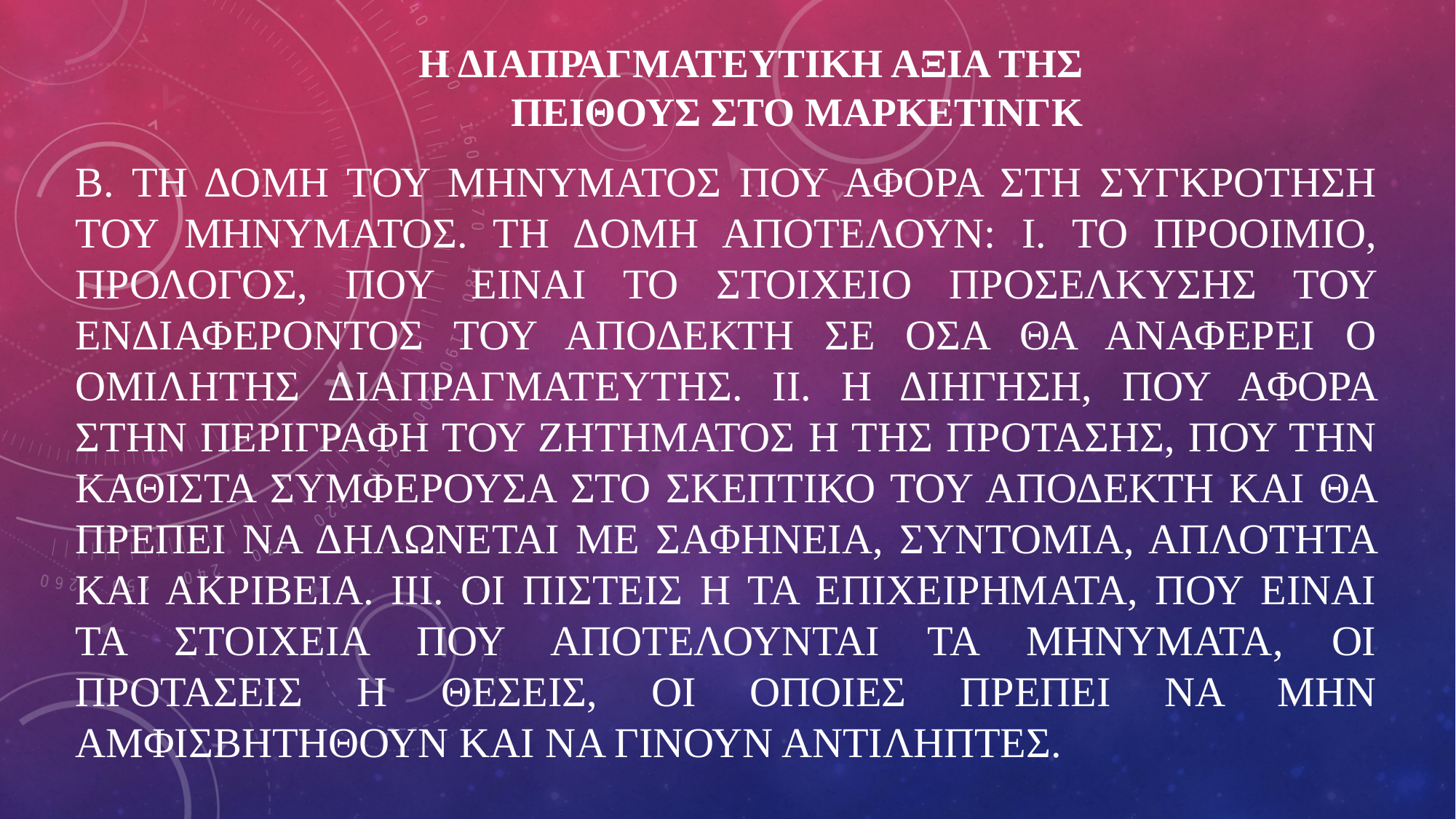

# Η ΔΙΑΠΡΑΓΜΑΤΕΥΤΙΚΗ ΑΞΙΑ ΤΗΣ ΠΕΙΘΟΥΣ ΣΤΟ ΜΑΡΚΕΤΙΝΓΚ
Β. ΤΗ ΔΟΜΗ ΤΟΥ ΜΗΝΥΜΑΤΟΣ ΠΟΥ ΑΦΟΡΑ ΣΤΗ ΣΥΓΚΡΟΤΗΣΗ ΤΟΥ ΜΗΝΥΜΑΤΟΣ. ΤΗ ΔΟΜΗ ΑΠΟΤΕΛΟΥΝ: I. ΤΟ ΠΡΟΟΙΜΙΟ, ΠΡΟΛΟΓΟΣ, ΠΟΥ ΕΙΝΑΙ ΤΟ ΣΤΟΙΧΕΙΟ ΠΡΟΣΕΛΚΥΣΗΣ ΤΟΥ ΕΝΔΙΑΦΕΡΟΝΤΟΣ ΤΟΥ ΑΠΟΔΕΚΤΗ ΣΕ ΟΣΑ ΘΑ ΑΝΑΦΕΡΕΙ Ο ΟΜΙΛΗΤΗΣ ΔΙΑΠΡΑΓΜΑΤΕΥΤΗΣ. II. Η ΔΙΗΓΗΣΗ, ΠΟΥ ΑΦΟΡΑ ΣΤΗΝ ΠΕΡΙΓΡΑΦΗ ΤΟΥ ΖΗΤΗΜΑΤΟΣ Η ΤΗΣ ΠΡΟΤΑΣΗΣ, ΠΟΥ ΤΗΝ ΚΑΘΙΣΤΑ ΣΥΜΦΕΡΟΥΣΑ ΣΤΟ ΣΚΕΠΤΙΚΟ ΤΟΥ ΑΠΟΔΕΚΤΗ ΚΑΙ ΘΑ ΠΡΕΠΕΙ ΝΑ ΔΗΛΩΝΕΤΑΙ ΜΕ ΣΑΦΗΝΕΙΑ, ΣΥΝΤΟΜΙΑ, ΑΠΛΟΤΗΤΑ ΚΑΙ ΑΚΡΙΒΕΙΑ. III. ΟΙ ΠΙΣΤΕΙΣ Η ΤΑ ΕΠΙΧΕΙΡΗΜΑΤΑ, ΠΟΥ ΕΙΝΑΙ ΤΑ ΣΤΟΙΧΕΙΑ ΠΟΥ ΑΠΟΤΕΛΟΥΝΤΑΙ ΤΑ ΜΗΝΥΜΑΤΑ, ΟΙ ΠΡΟΤΑΣΕΙΣ Η ΘΕΣΕΙΣ, ΟΙ ΟΠΟΙΕΣ ΠΡΕΠΕΙ ΝΑ ΜΗΝ ΑΜΦΙΣΒΗΤΗΘΟΥΝ ΚΑΙ ΝΑ ΓΙΝΟΥΝ ΑΝΤΙΛΗΠΤΕΣ.